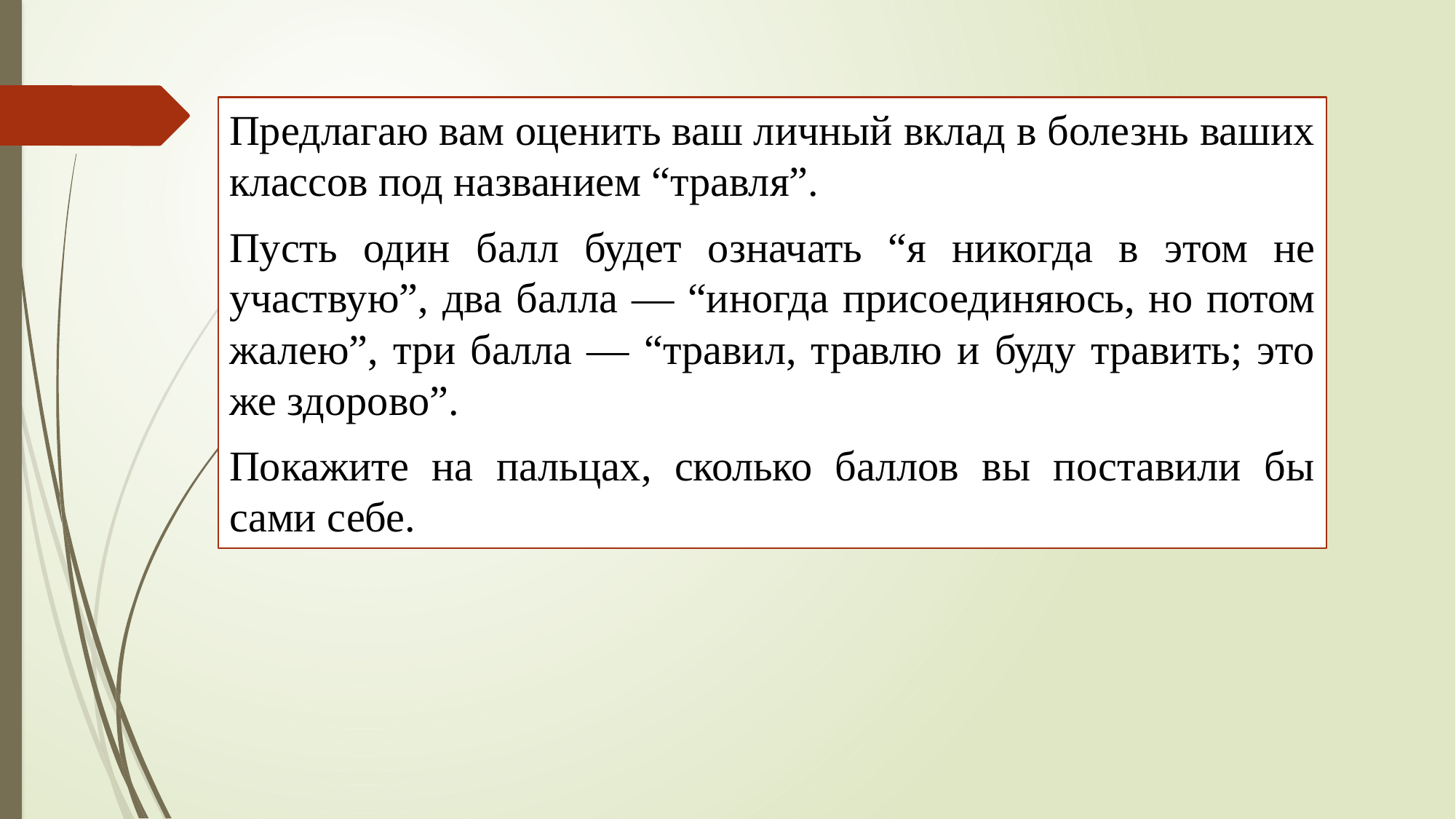

Предлагаю вам оценить ваш личный вклад в болезнь ваших классов под названием “травля”.
Пусть один балл будет означать “я никогда в этом не участвую”, два балла — “иногда присоединяюсь, но потом жалею”, три балла — “травил, травлю и буду травить; это же здорово”.
Покажите на пальцах, сколько баллов вы поставили бы сами себе.